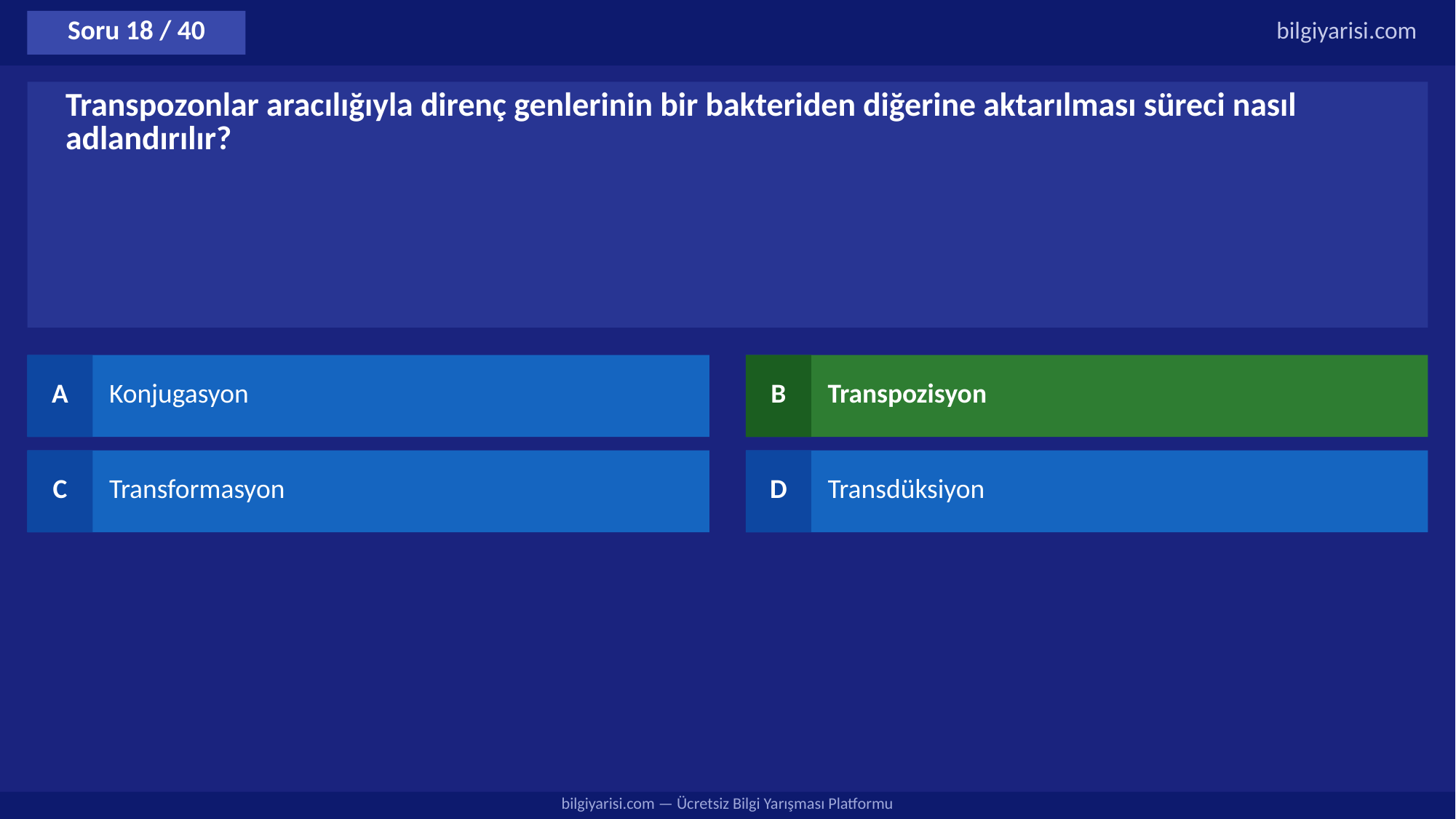

Soru 18 / 40
bilgiyarisi.com

Transpozonlar aracılığıyla direnç genlerinin bir bakteriden diğerine aktarılması süreci nasıl adlandırılır?

A
Konjugasyon

B
Transpozisyon

C
Transformasyon

D
Transdüksiyon
bilgiyarisi.com — Ücretsiz Bilgi Yarışması Platformu